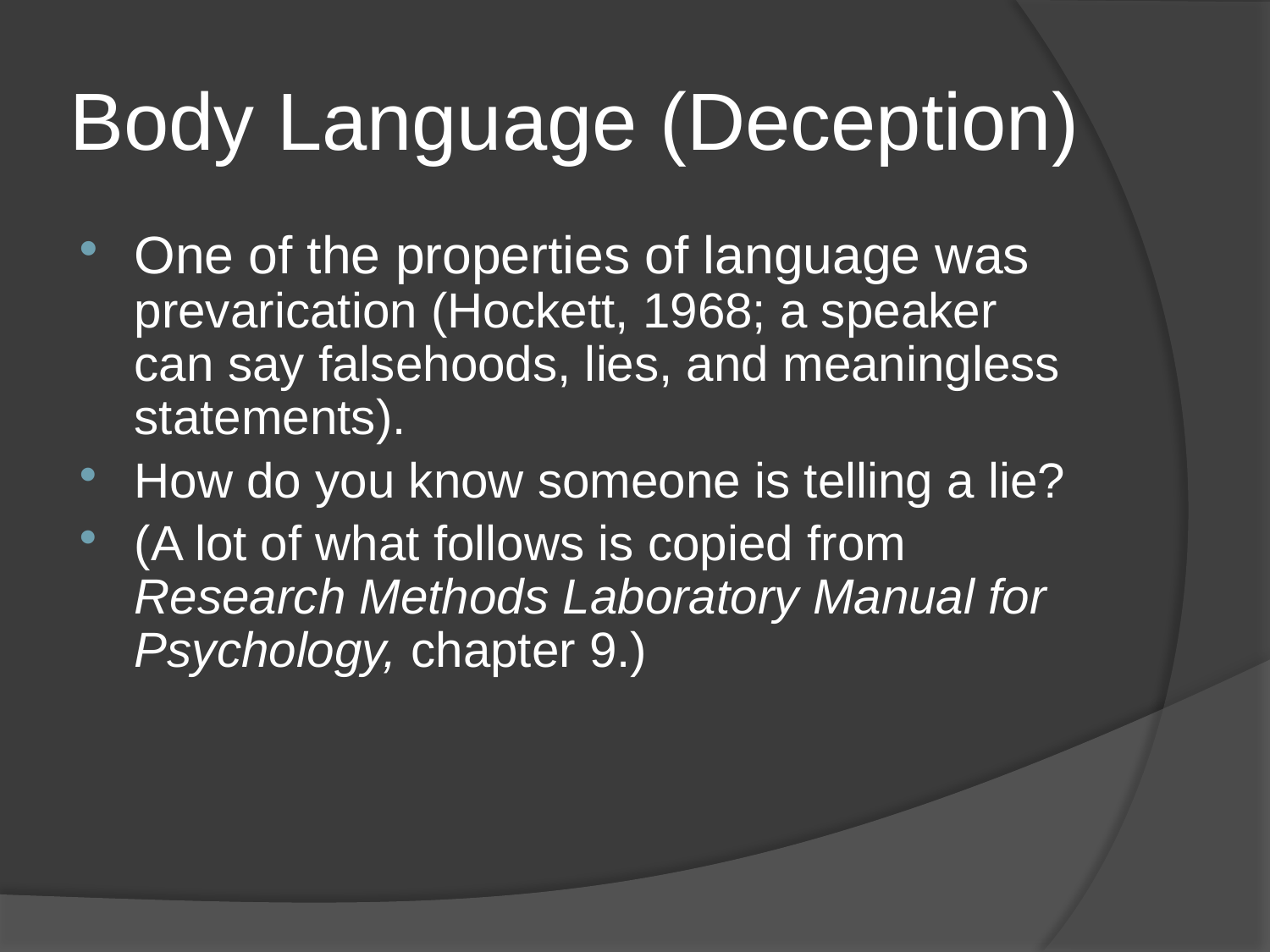

# Body Language (Deception)
One of the properties of language was prevarication (Hockett, 1968; a speaker can say falsehoods, lies, and meaningless statements).
How do you know someone is telling a lie?
(A lot of what follows is copied from Research Methods Laboratory Manual for Psychology, chapter 9.)